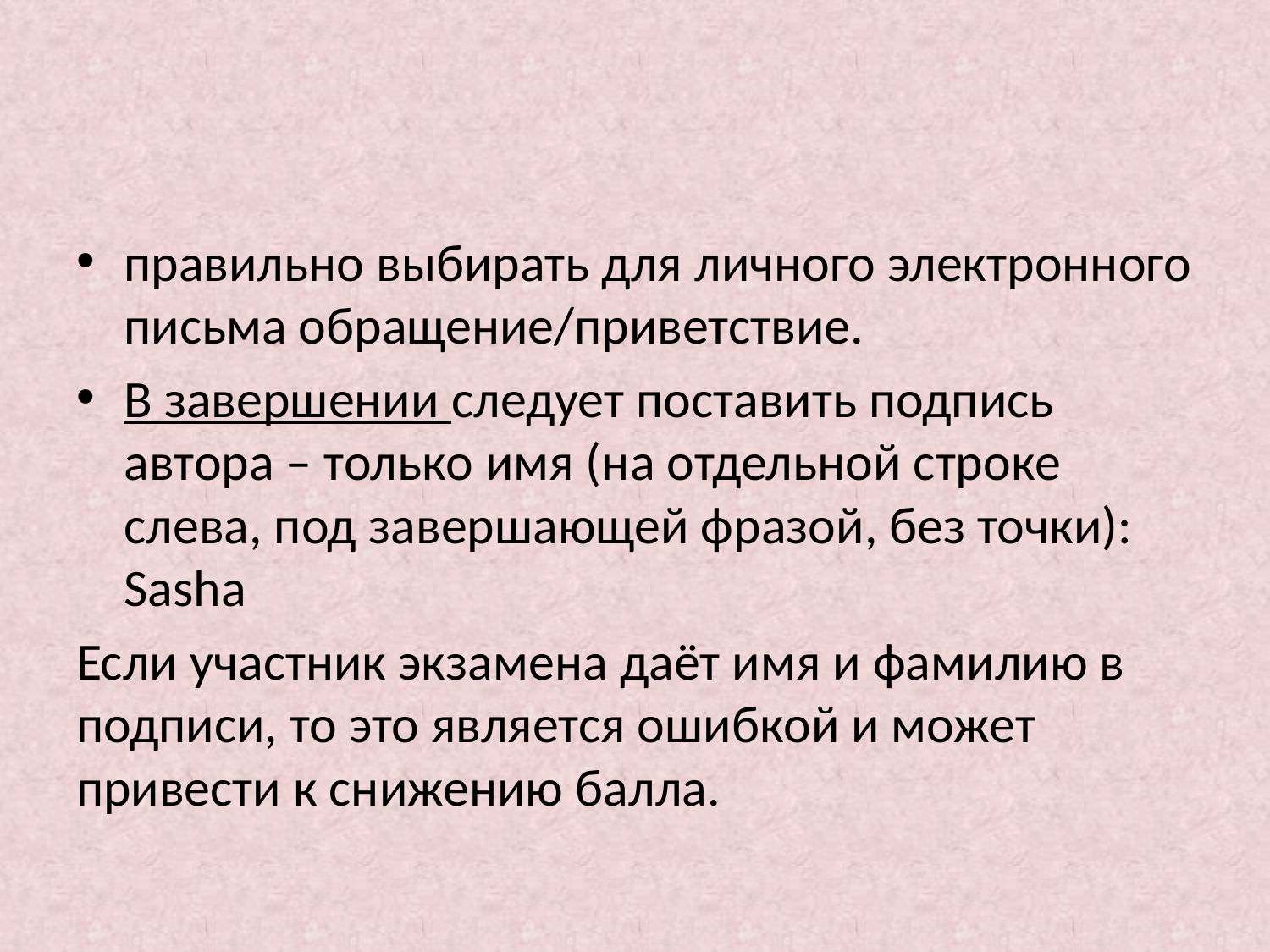

#
правильно выбирать для личного электронного письма обращение/приветствие.
В завершении следует поставить подпись автора – только имя (на отдельной строке слева, под завершающей фразой, без точки): Sasha
Если участник экзамена даёт имя и фамилию в подписи, то это является ошибкой и может привести к снижению балла.